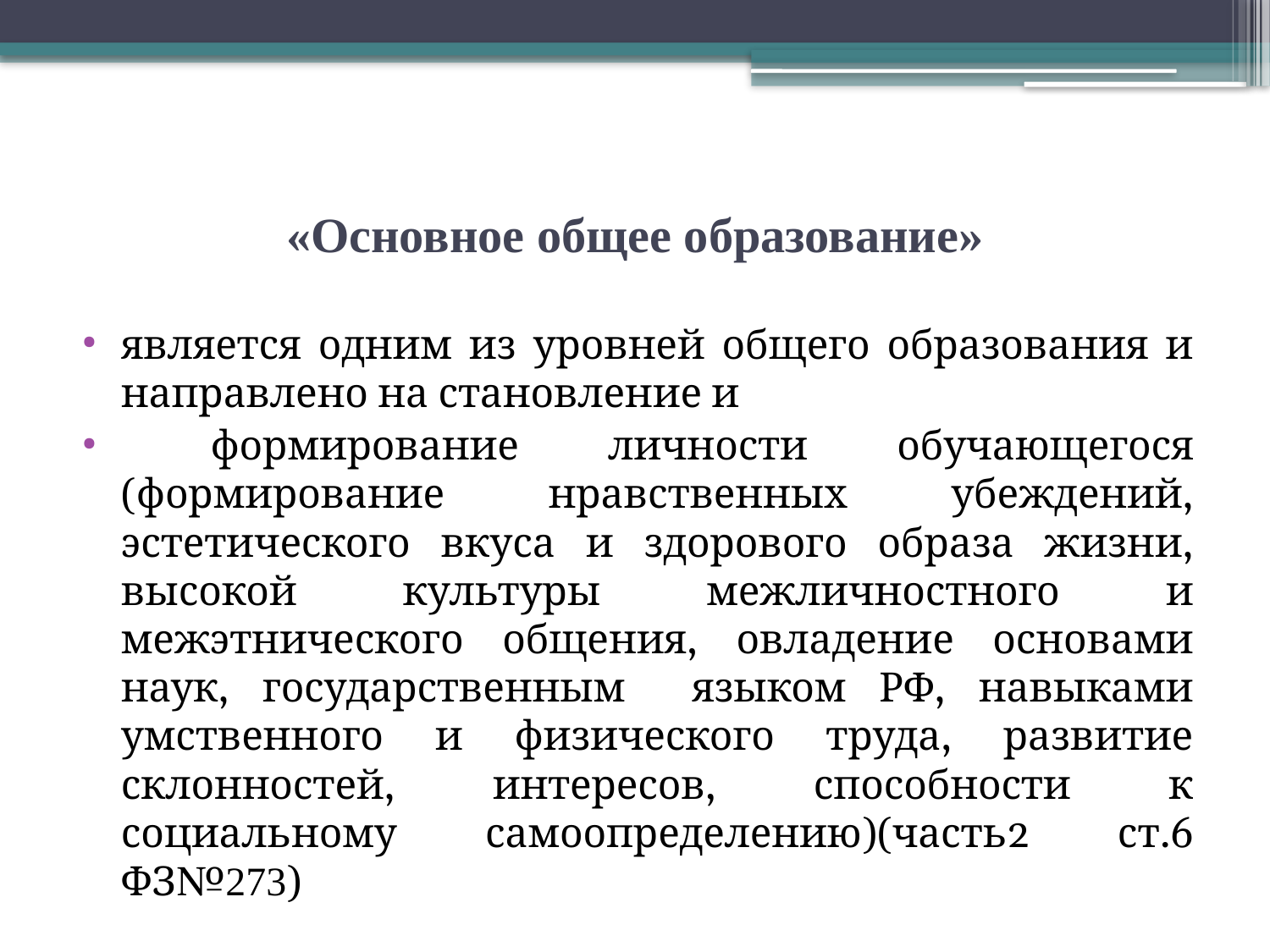

# «Основное общее образование»
является одним из уровней общего образования и направлено на становление и
 формирование личности обучающегося (формирование нравственных убеждений, эстетического вкуса и здорового образа жизни, высокой культуры межличностного и межэтнического общения, овладение основами наук, государственным  языком РФ, навыками умственного и физического труда, развитие склонностей, интересов, способности к социальному самоопределению)(часть2 ст.6 ФЗ№273)